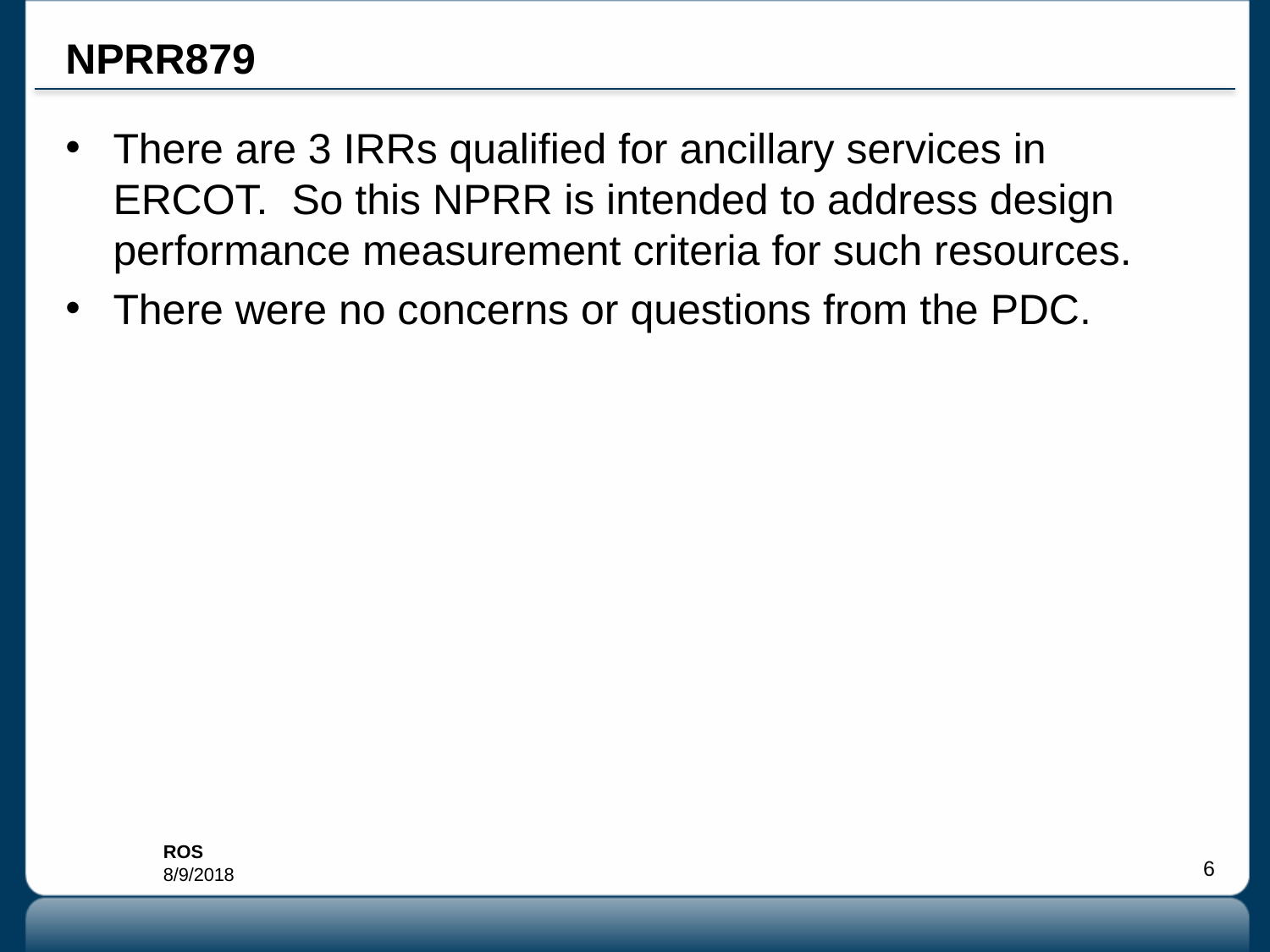

# NPRR879
There are 3 IRRs qualified for ancillary services in ERCOT.  So this NPRR is intended to address design performance measurement criteria for such resources.
There were no concerns or questions from the PDC.